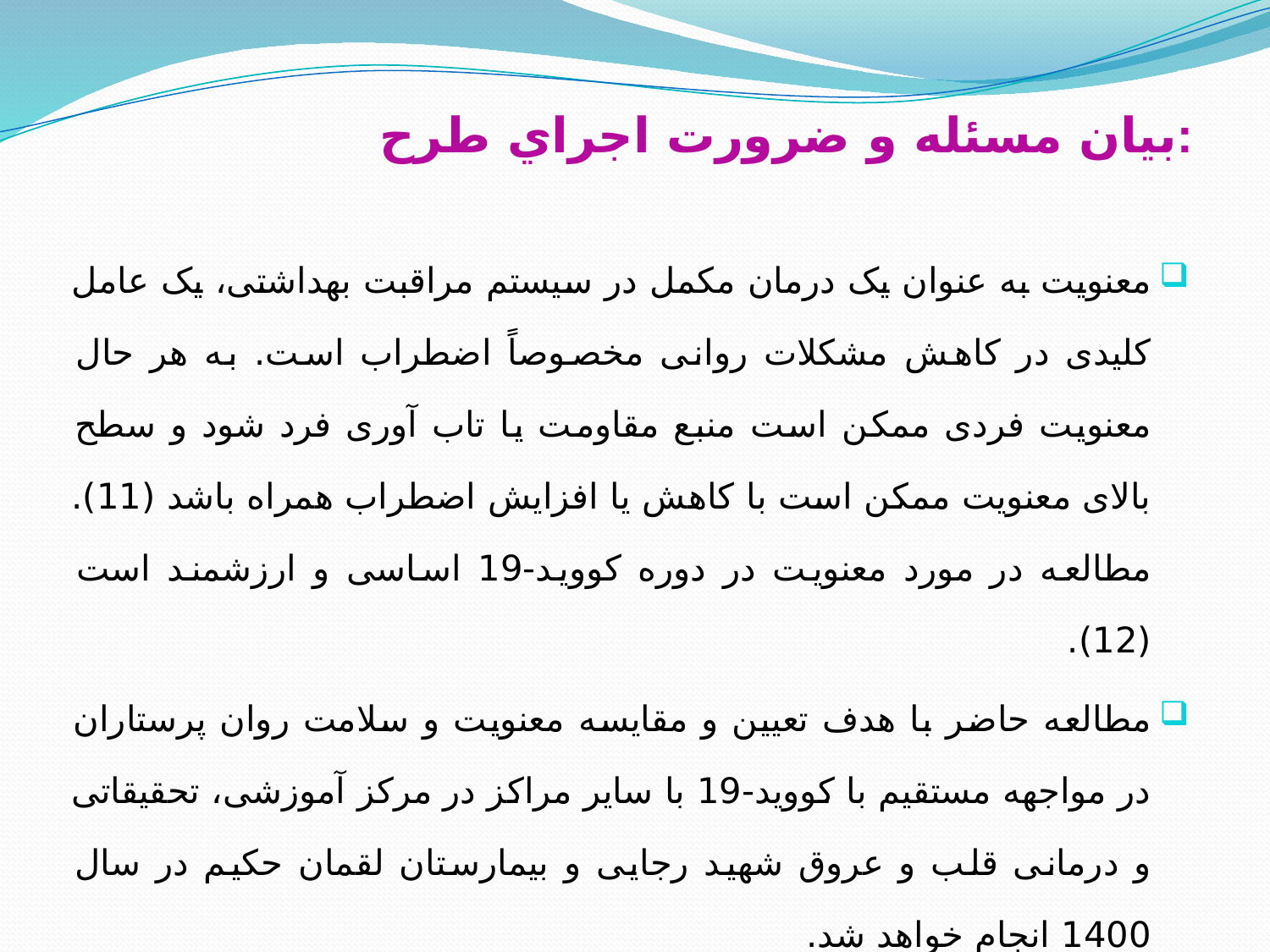

# بيان مسئله و ضرورت اجراي طرح:
معنویت به عنوان یک درمان مکمل در سیستم مراقبت بهداشتی، یک عامل کلیدی در کاهش مشکلات روانی مخصوصاً اضطراب است. به هر حال معنویت فردی ممکن است منبع مقاومت یا تاب آوری فرد شود و سطح بالای معنویت ممکن است با کاهش یا افزایش اضطراب همراه باشد (11). مطالعه در مورد معنویت در دوره کووید-19 اساسی و ارزشمند است (12).
مطالعه حاضر با هدف تعیین و مقایسه معنویت و سلامت روان پرستاران در مواجهه مستقیم با کووید-19 با سایر مراکز در مرکز آموزشی، تحقیقاتی و درمانی قلب و عروق شهید رجایی و بیمارستان لقمان حکیم در سال 1400 انجام خواهد شد.